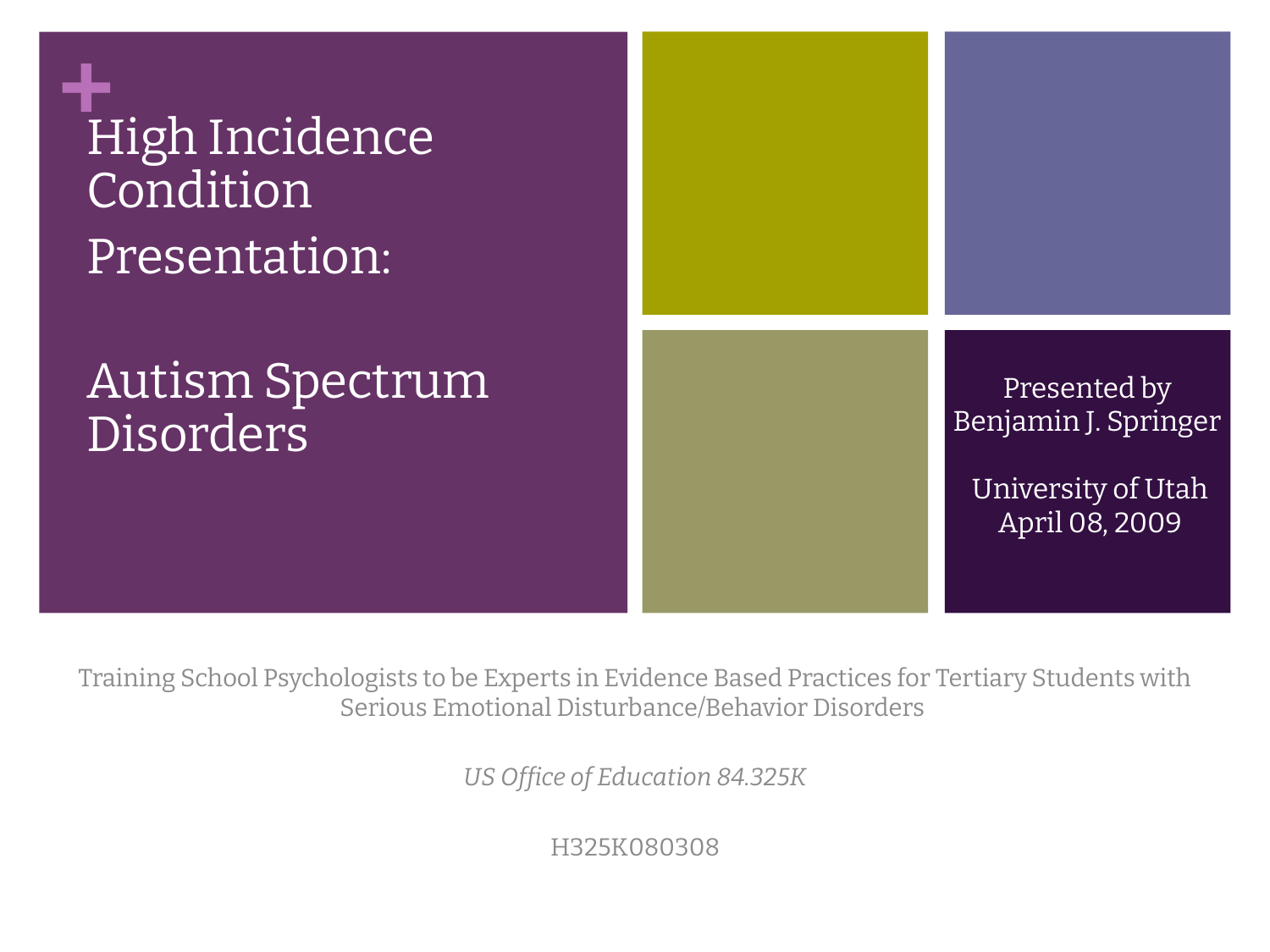

# High Incidence Condition Presentation: Autism Spectrum Disorders
Presented by
Benjamin J. Springer

University of Utah
April 08, 2009
Training School Psychologists to be Experts in Evidence Based Practices for Tertiary Students with Serious Emotional Disturbance/Behavior Disorders

US Office of Education 84.325K

H325K080308